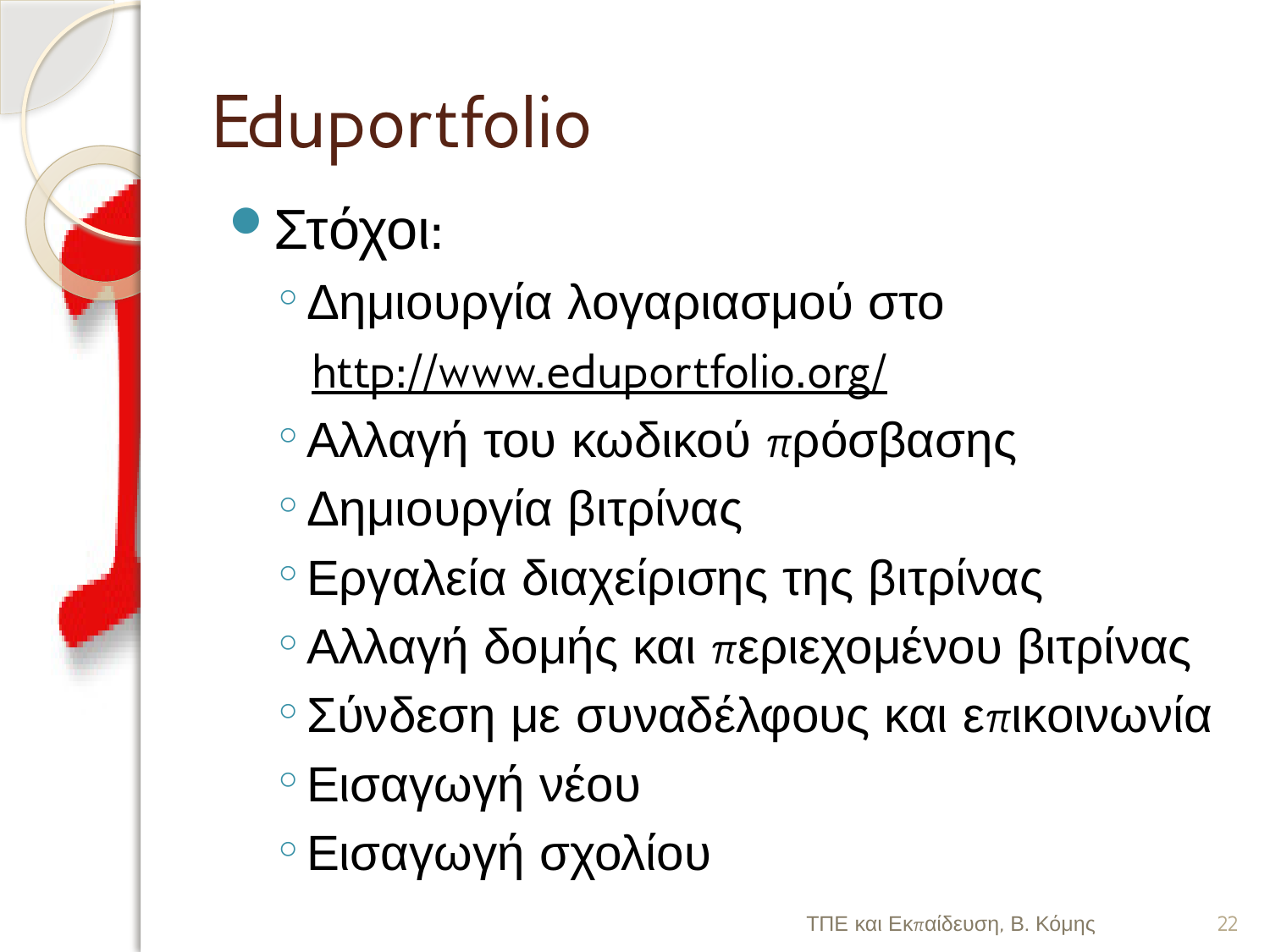

# Eduportfolio
Στόχοι:
Δημιουργία λογαριασμού στο
http://www.eduportfolio.org/
Αλλαγή του κωδικού πρόσβασης
Δημιουργία βιτρίνας
Εργαλεία διαχείρισης της βιτρίνας
Αλλαγή δομής και περιεχομένου βιτρίνας
Σύνδεση με συναδέλφους και επικοινωνία
Εισαγωγή νέου
Εισαγωγή σχολίου
ΤΠΕ και Εκπαίδευση, Β. Κόμης
22